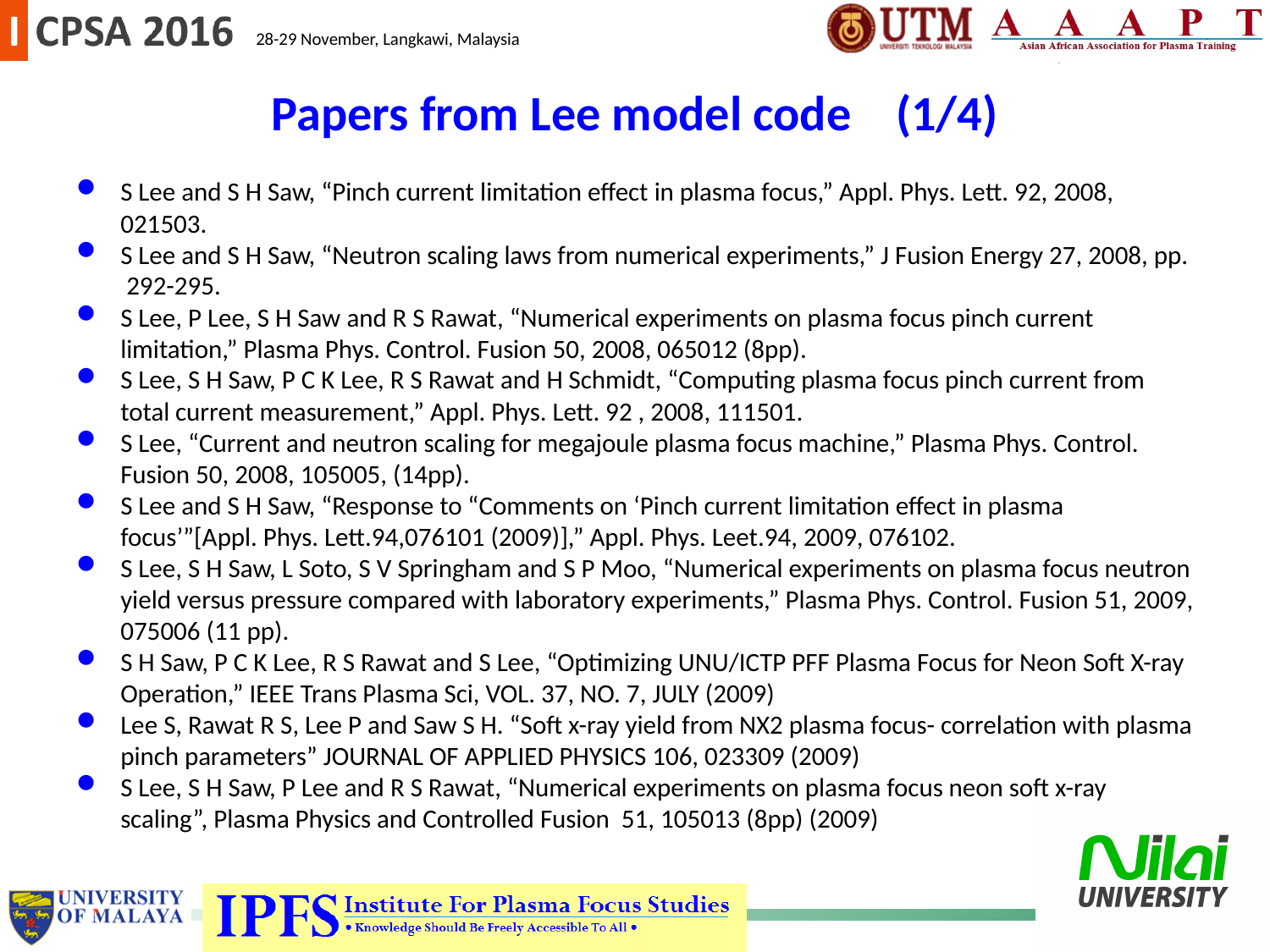

Papers from Lee model code    (1/4)

S Lee and S H Saw, “Pinch current limitation effect in plasma focus,” Appl. Phys. Lett. 92, 2008, 021503.
S Lee and S H Saw, “Neutron scaling laws from numerical experiments,” J Fusion Energy 27, 2008, pp.  292-295.
S Lee, P Lee, S H Saw and R S Rawat, “Numerical experiments on plasma focus pinch current limitation,” Plasma Phys. Control. Fusion 50, 2008, 065012 (8pp).
S Lee, S H Saw, P C K Lee, R S Rawat and H Schmidt, “Computing plasma focus pinch current from total current measurement,” Appl. Phys. Lett. 92 , 2008, 111501.
S Lee, “Current and neutron scaling for megajoule plasma focus machine,” Plasma Phys. Control. Fusion 50, 2008, 105005, (14pp).
S Lee and S H Saw, “Response to “Comments on ‘Pinch current limitation effect in plasma focus’”[Appl. Phys. Lett.94,076101 (2009)],” Appl. Phys. Leet.94, 2009, 076102.
S Lee, S H Saw, L Soto, S V Springham and S P Moo, “Numerical experiments on plasma focus neutron yield versus pressure compared with laboratory experiments,” Plasma Phys. Control. Fusion 51, 2009, 075006 (11 pp).
S H Saw, P C K Lee, R S Rawat and S Lee, “Optimizing UNU/ICTP PFF Plasma Focus for Neon Soft X-ray Operation,” IEEE Trans Plasma Sci, VOL. 37, NO. 7, JULY (2009)
Lee S, Rawat R S, Lee P and Saw S H. “Soft x-ray yield from NX2 plasma focus- correlation with plasma pinch parameters” JOURNAL OF APPLIED PHYSICS 106, 023309 (2009)
S Lee, S H Saw, P Lee and R S Rawat, “Numerical experiments on plasma focus neon soft x-ray scaling”, Plasma Physics and Controlled Fusion  51, 105013 (8pp) (2009)